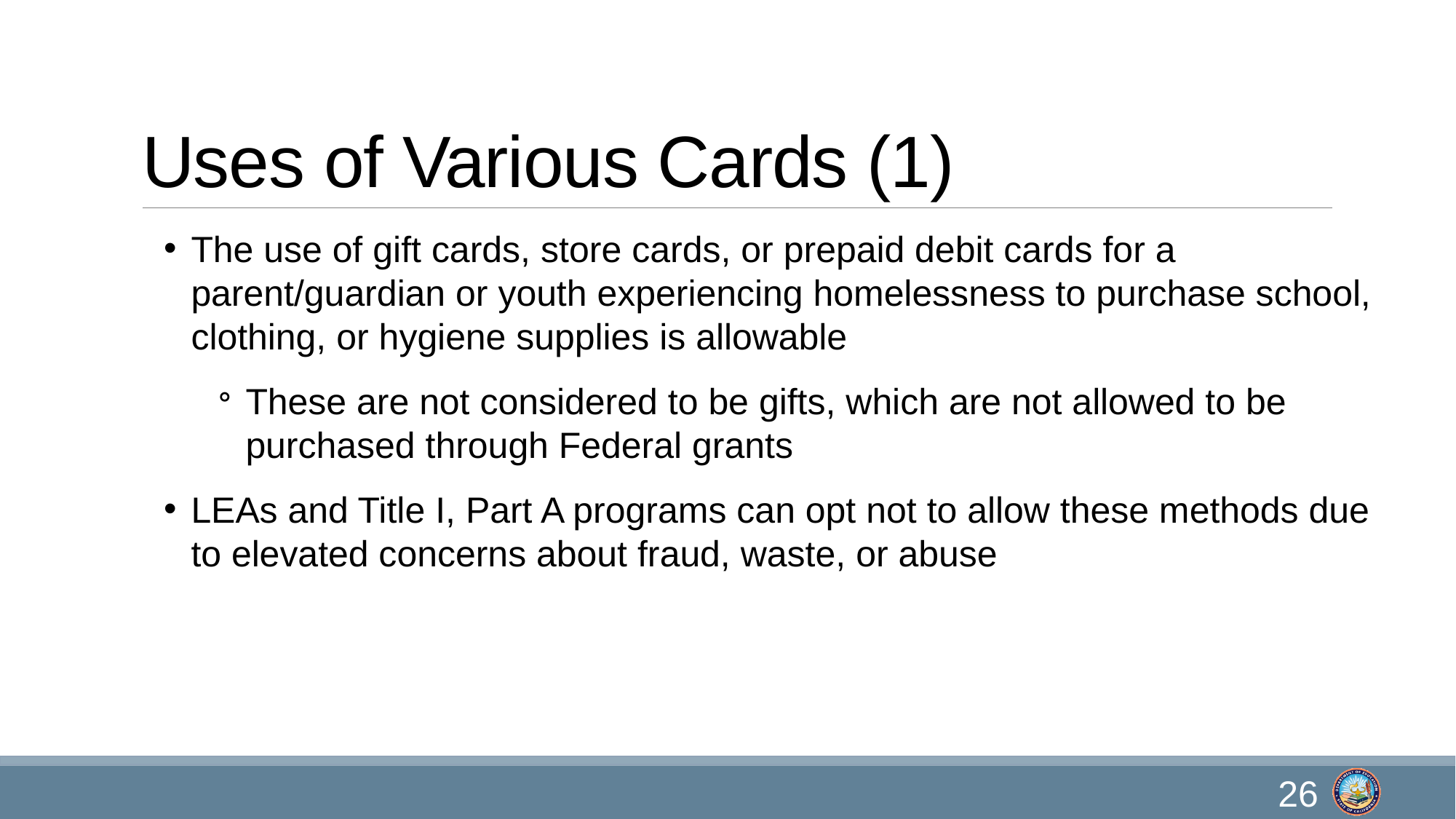

# Uses of Various Cards (1)
The use of gift cards, store cards, or prepaid debit cards for a parent/guardian or youth experiencing homelessness to purchase school, clothing, or hygiene supplies is allowable
These are not considered to be gifts, which are not allowed to be purchased through Federal grants
LEAs and Title I, Part A programs can opt not to allow these methods due to elevated concerns about fraud, waste, or abuse
26